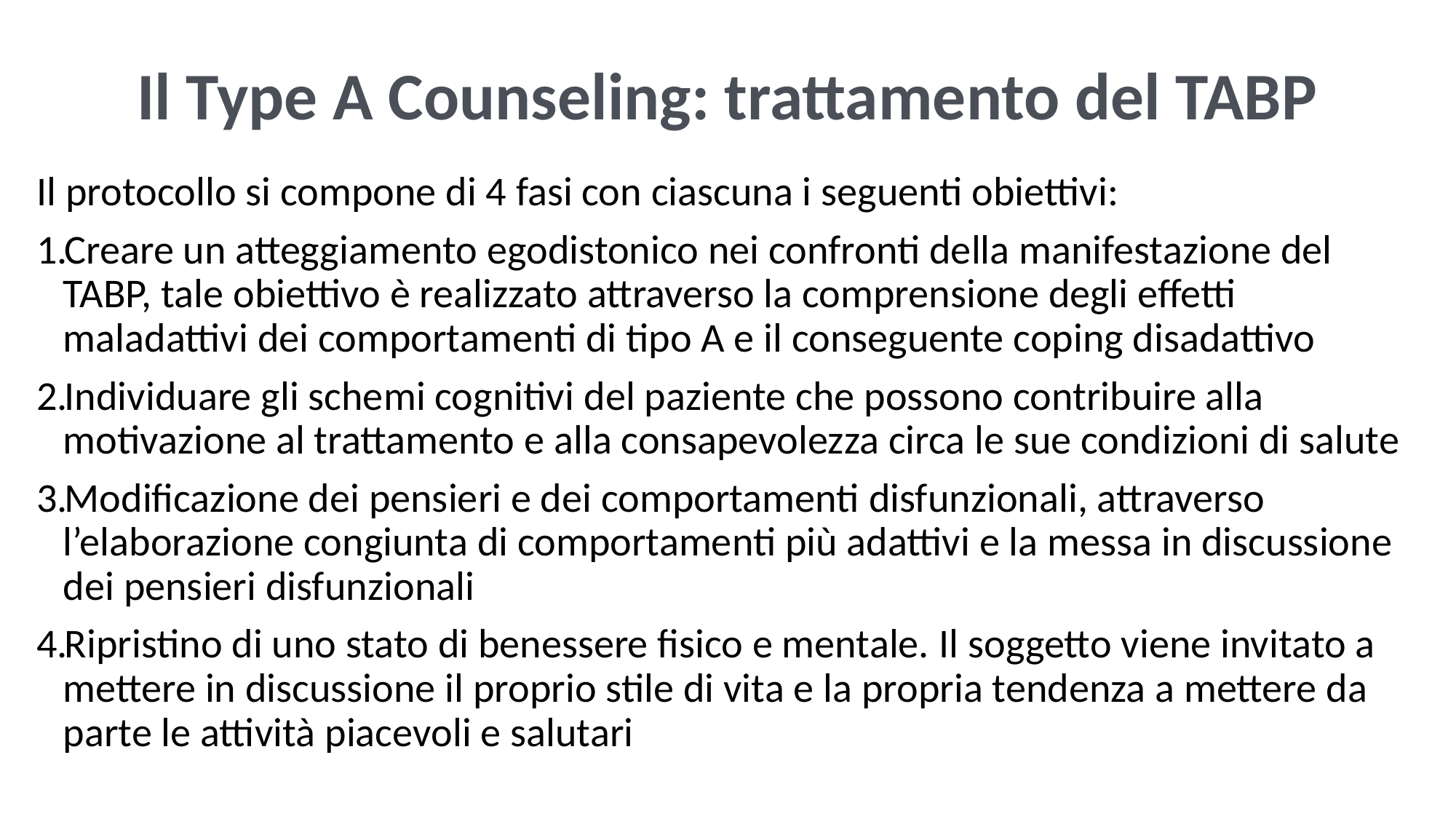

# Il Type A Counseling: trattamento del TABP
Il protocollo si compone di 4 fasi con ciascuna i seguenti obiettivi:
Creare un atteggiamento egodistonico nei confronti della manifestazione del TABP, tale obiettivo è realizzato attraverso la comprensione degli effetti maladattivi dei comportamenti di tipo A e il conseguente coping disadattivo
Individuare gli schemi cognitivi del paziente che possono contribuire alla motivazione al trattamento e alla consapevolezza circa le sue condizioni di salute
Modificazione dei pensieri e dei comportamenti disfunzionali, attraverso l’elaborazione congiunta di comportamenti più adattivi e la messa in discussione dei pensieri disfunzionali
Ripristino di uno stato di benessere fisico e mentale. Il soggetto viene invitato a mettere in discussione il proprio stile di vita e la propria tendenza a mettere da parte le attività piacevoli e salutari